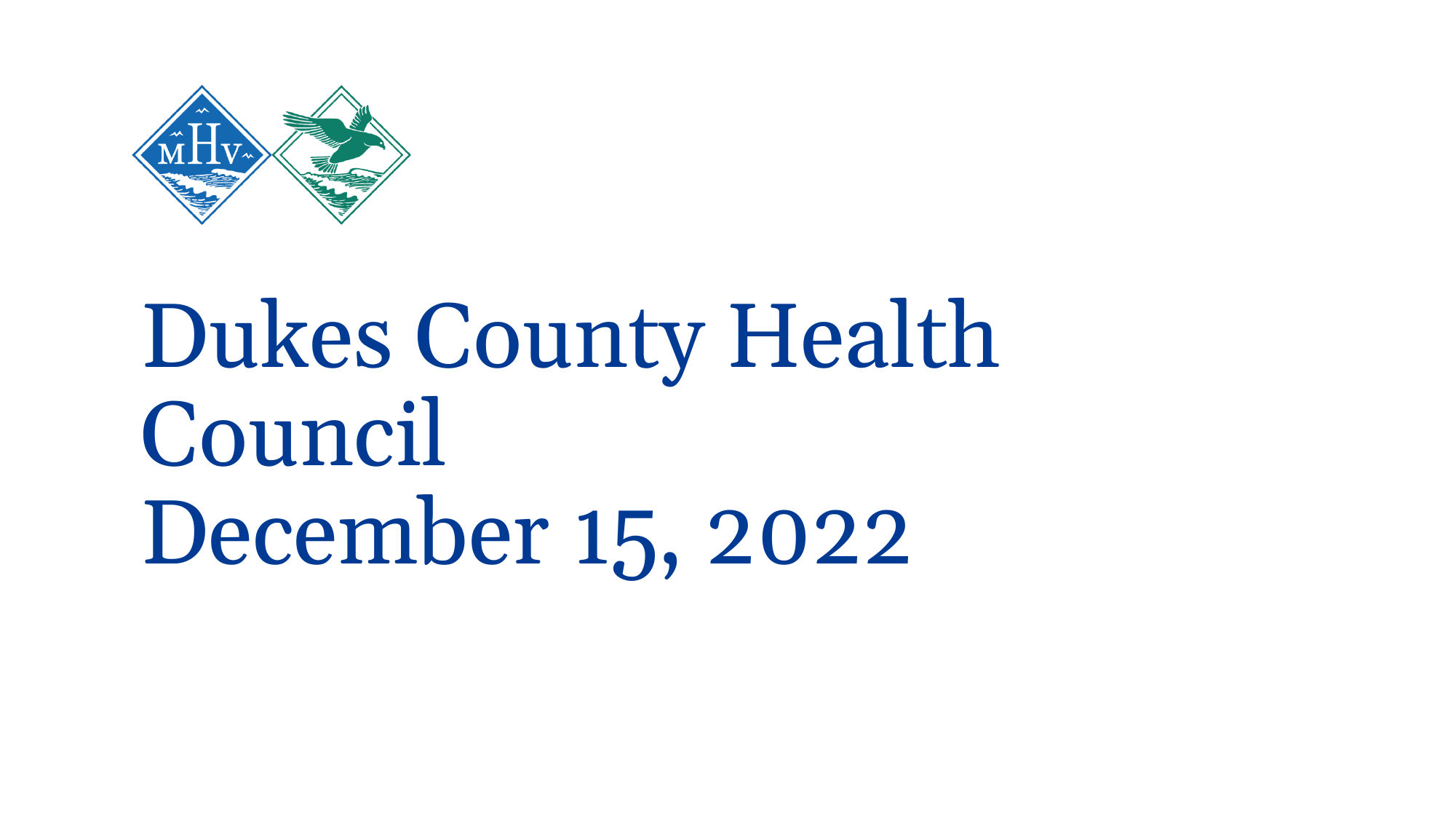

# Dukes County Health Council December 15, 2022